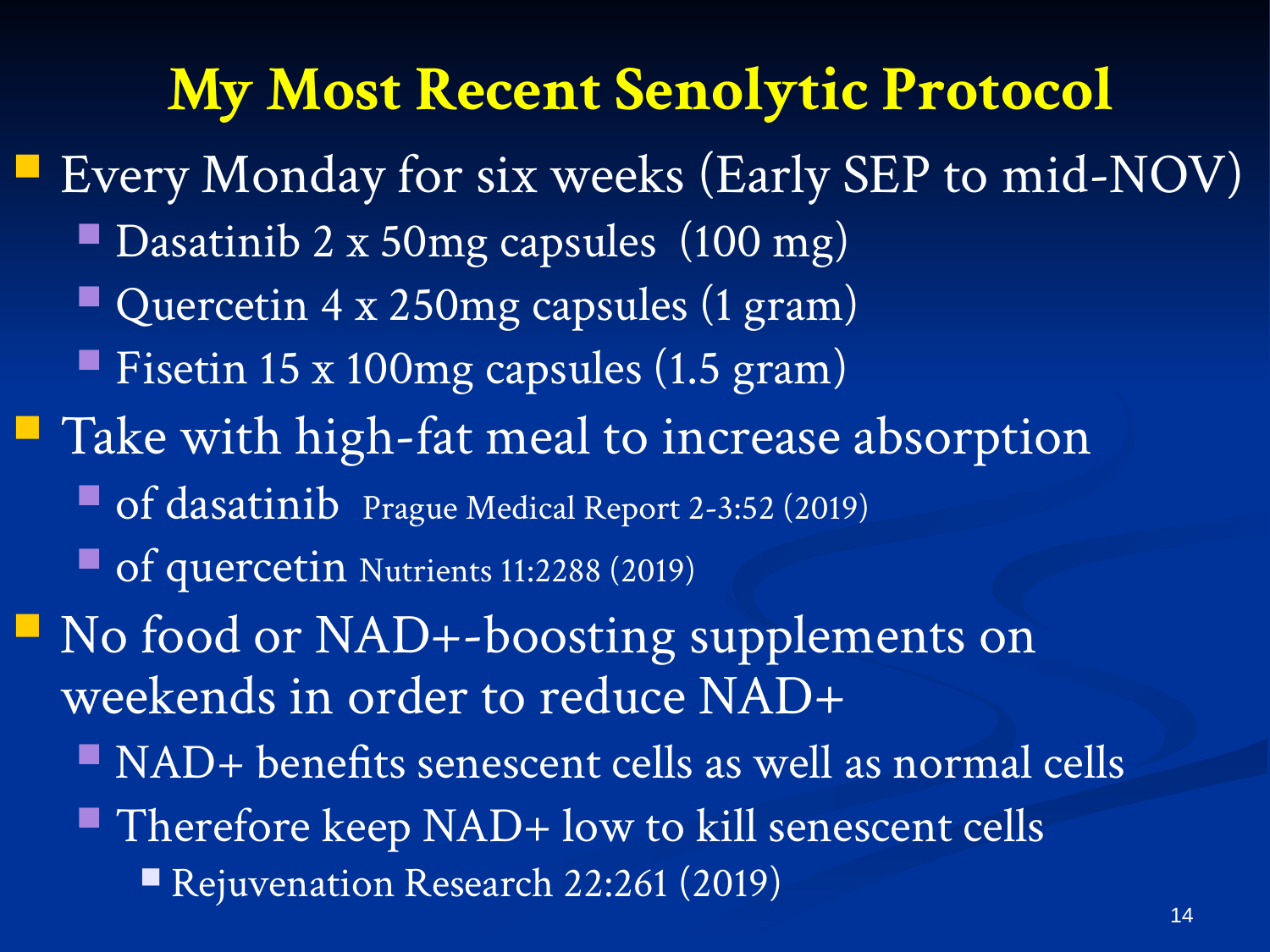

# My Most Recent Senolytic Protocol
Every Monday for six weeks (Early SEP to mid-NOV)
Dasatinib 2 x 50mg capsules  (100 mg)
Quercetin 4 x 250mg capsules (1 gram)
Fisetin 15 x 100mg capsules (1.5 gram)
Take with high-fat meal to increase absorption
of dasatinib  Prague Medical Report 2-3:52 (2019)
of quercetin Nutrients 11:2288 (2019)
No food or NAD+-boosting supplements on weekends in order to reduce NAD+
NAD+ benefits senescent cells as well as normal cells
Therefore keep NAD+ low to kill senescent cells
Rejuvenation Research 22:261 (2019)

14